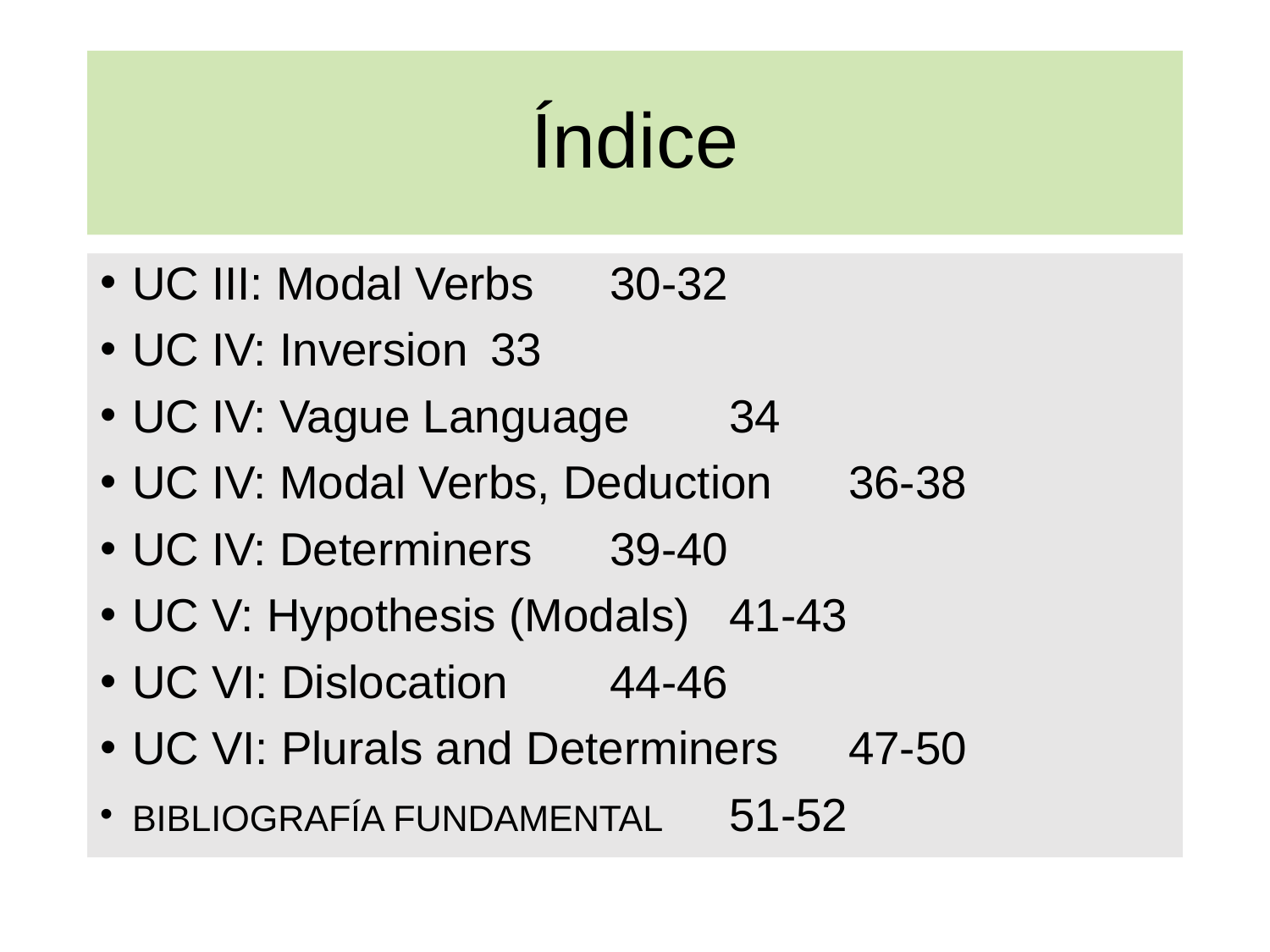

# Índice
UC III: Modal Verbs			30-32
UC IV: Inversion				33
UC IV: Vague Language		34
UC IV: Modal Verbs, Deduction	36-38
UC IV: Determiners			39-40
UC V: Hypothesis (Modals)		41-43
UC VI: Dislocation			44-46
UC VI: Plurals and Determiners	47-50
BIBLIOGRAFÍA FUNDAMENTAL		51-52